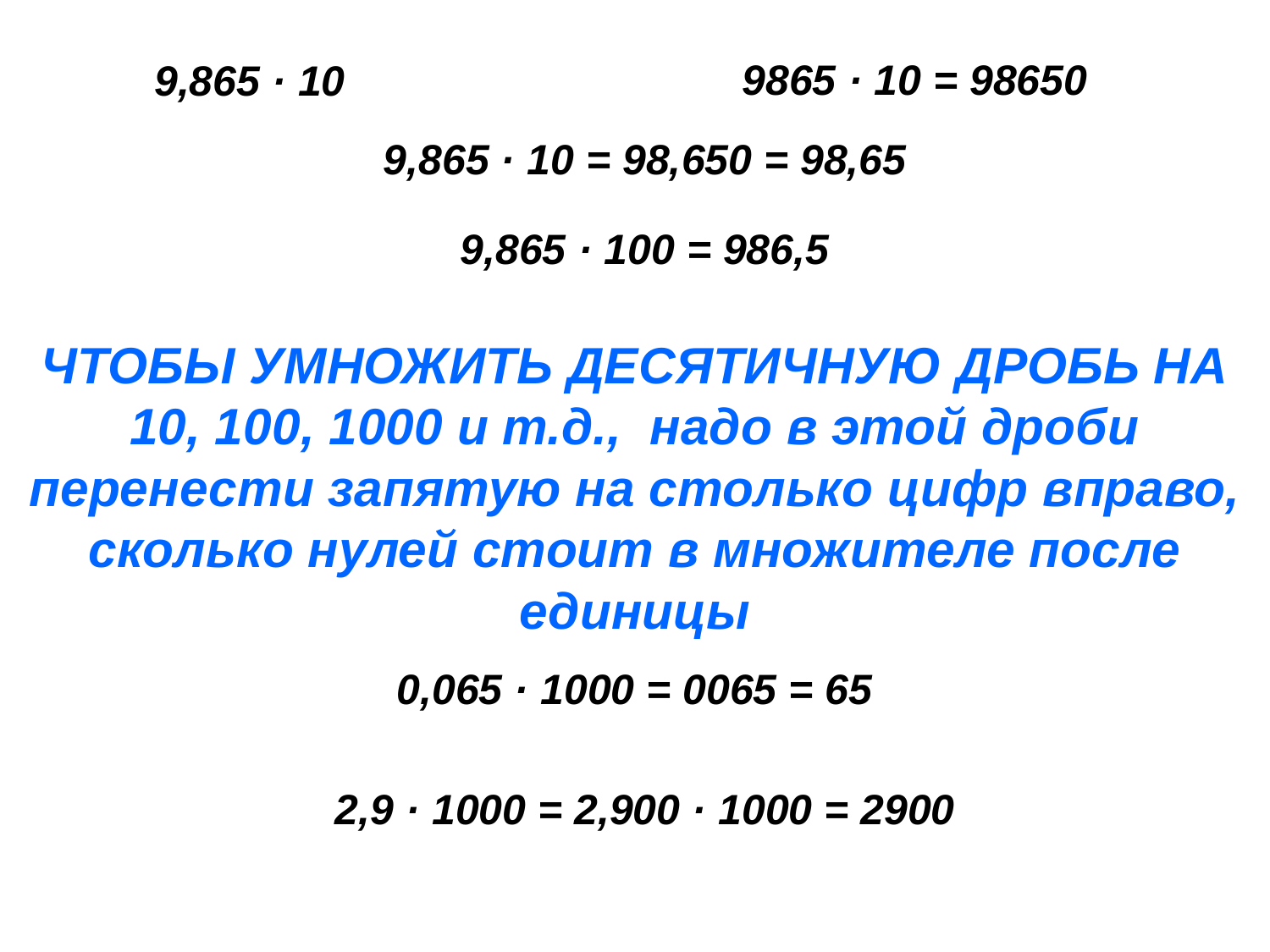

9865 · 10 = 98650
9,865 · 10
9,865 · 10 = 98,650 = 98,65
9,865 · 100 = 986,5
ЧТОБЫ УМНОЖИТЬ ДЕСЯТИЧНУЮ ДРОБЬ НА 10, 100, 1000 и т.д.,  надо в этой дроби перенести запятую на столько цифр вправо, сколько нулей стоит в множителе после единицы
0,065 · 1000 = 0065 = 65
2,9 · 1000 = 2,900 · 1000 = 2900